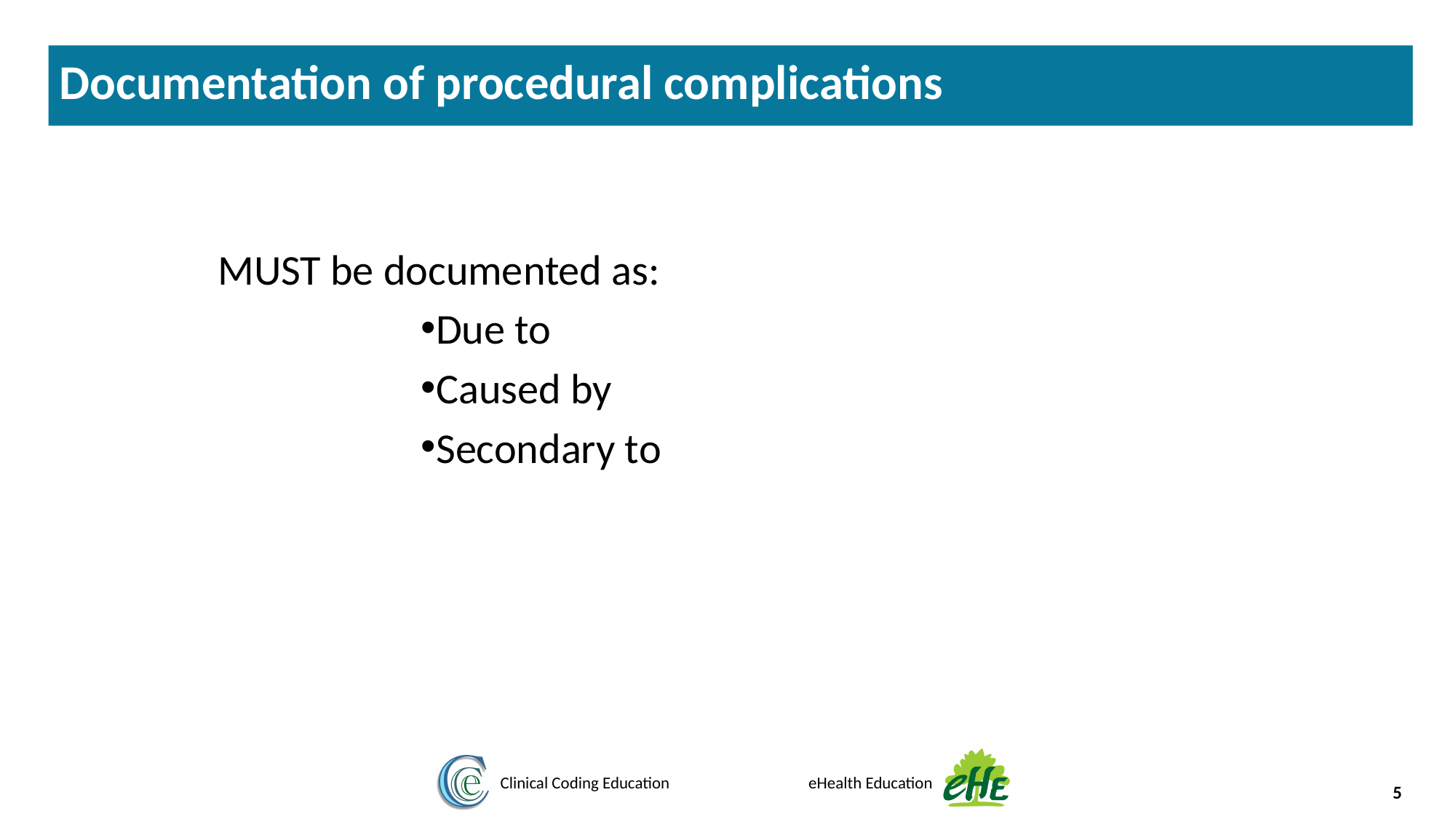

Documentation of procedural complications
MUST be documented as:
Due to
Caused by
Secondary to
5